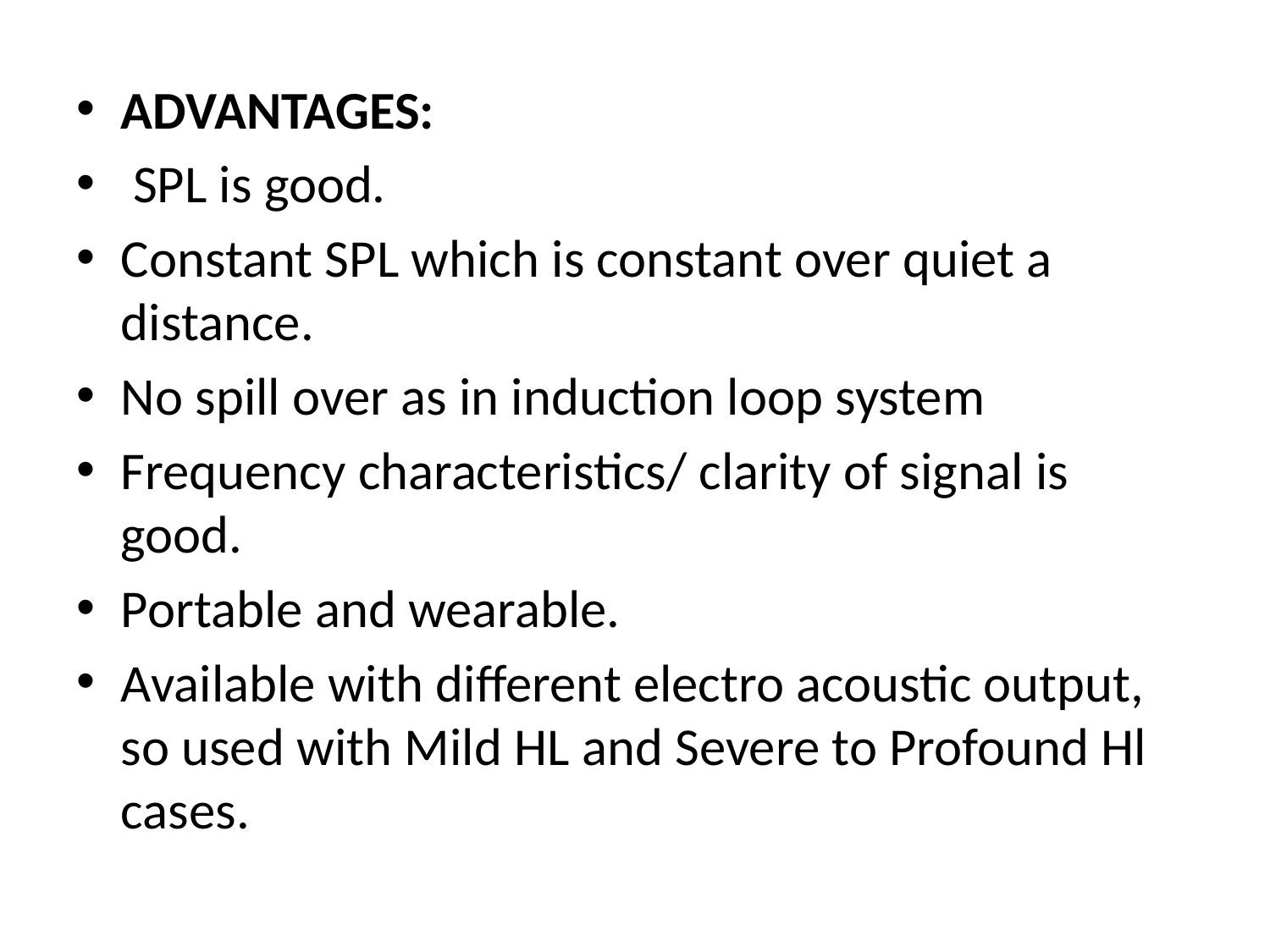

ADVANTAGES:
 SPL is good.
Constant SPL which is constant over quiet a distance.
No spill over as in induction loop system
Frequency characteristics/ clarity of signal is good.
Portable and wearable.
Available with different electro acoustic output, so used with Mild HL and Severe to Profound Hl cases.